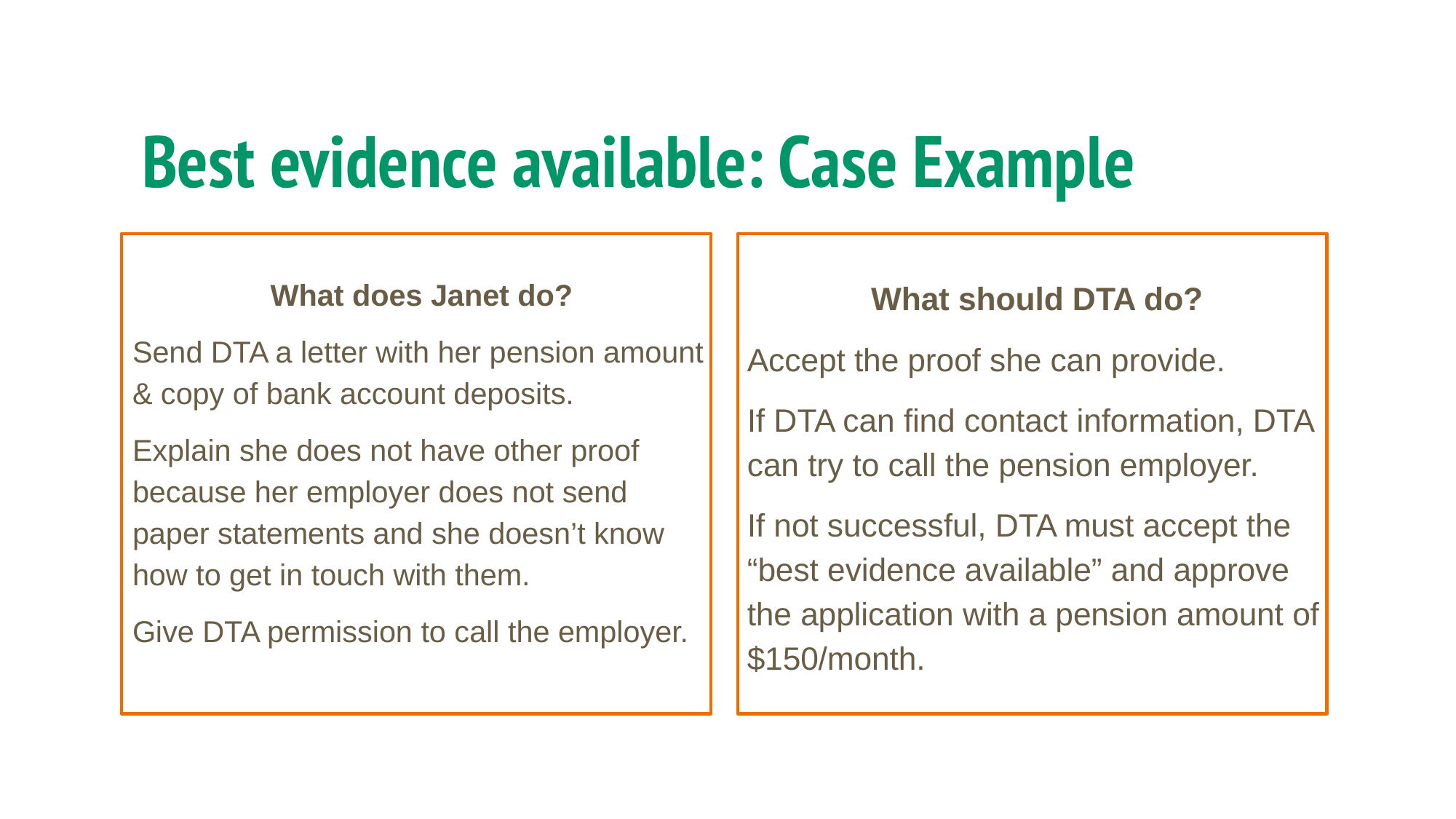

# Best evidence available: Case Example

What does Janet do?
Send DTA a letter with her pension amount & copy of bank account deposits.
Explain she does not have other proof because her employer does not send paper statements and she doesn’t know how to get in touch with them.
Give DTA permission to call the employer.

What should DTA do?
Accept the proof she can provide.
If DTA can find contact information, DTA can try to call the pension employer.
If not successful, DTA must accept the “best evidence available” and approve the application with a pension amount of $150/month.
94